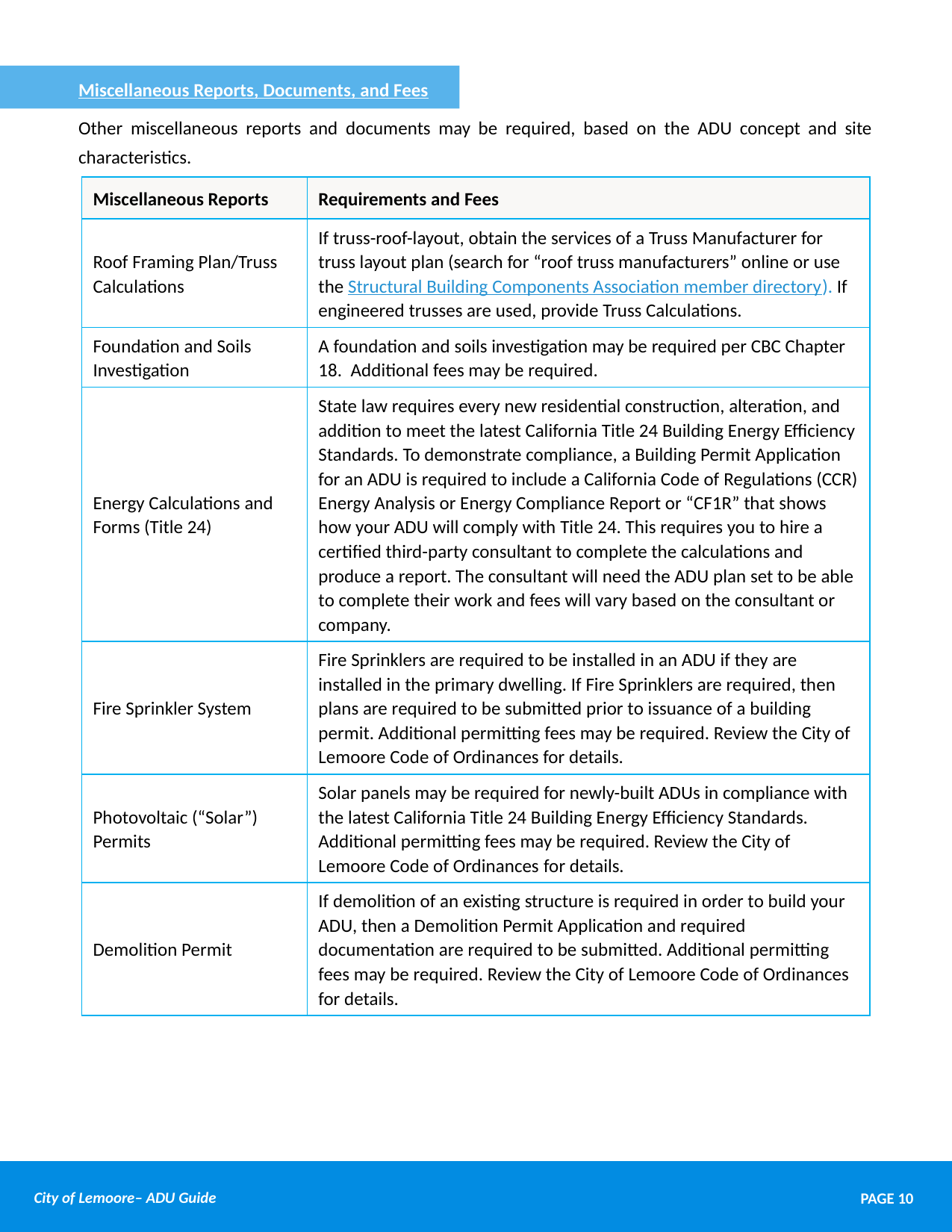

Miscellaneous Reports, Documents, and Fees
Other miscellaneous reports and documents may be required, based on the ADU concept and site characteristics.
| Miscellaneous Reports | Requirements and Fees |
| --- | --- |
| Roof Framing Plan/Truss Calculations | If truss-roof-layout, obtain the services of a Truss Manufacturer for truss layout plan (search for “roof truss manufacturers” online or use the Structural Building Components Association member directory). If engineered trusses are used, provide Truss Calculations. |
| Foundation and Soils Investigation | A foundation and soils investigation may be required per CBC Chapter 18.  Additional fees may be required. |
| Energy Calculations and Forms (Title 24) | State law requires every new residential construction, alteration, and addition to meet the latest California Title 24 Building Energy Efficiency Standards. To demonstrate compliance, a Building Permit Application for an ADU is required to include a California Code of Regulations (CCR) Energy Analysis or Energy Compliance Report or “CF1R” that shows how your ADU will comply with Title 24. This requires you to hire a certified third-party consultant to complete the calculations and produce a report. The consultant will need the ADU plan set to be able to complete their work and fees will vary based on the consultant or company. |
| Fire Sprinkler System | Fire Sprinklers are required to be installed in an ADU if they are installed in the primary dwelling. If Fire Sprinklers are required, then plans are required to be submitted prior to issuance of a building permit. Additional permitting fees may be required. Review the City of Lemoore Code of Ordinances for details. |
| Photovoltaic (“Solar”) Permits | Solar panels may be required for newly-built ADUs in compliance with the latest California Title 24 Building Energy Efficiency Standards. Additional permitting fees may be required. Review the City of Lemoore Code of Ordinances for details. |
| Demolition Permit | If demolition of an existing structure is required in order to build your ADU, then a Demolition Permit Application and required documentation are required to be submitted. Additional permitting fees may be required. Review the City of Lemoore Code of Ordinances for details. |
PAGE 10